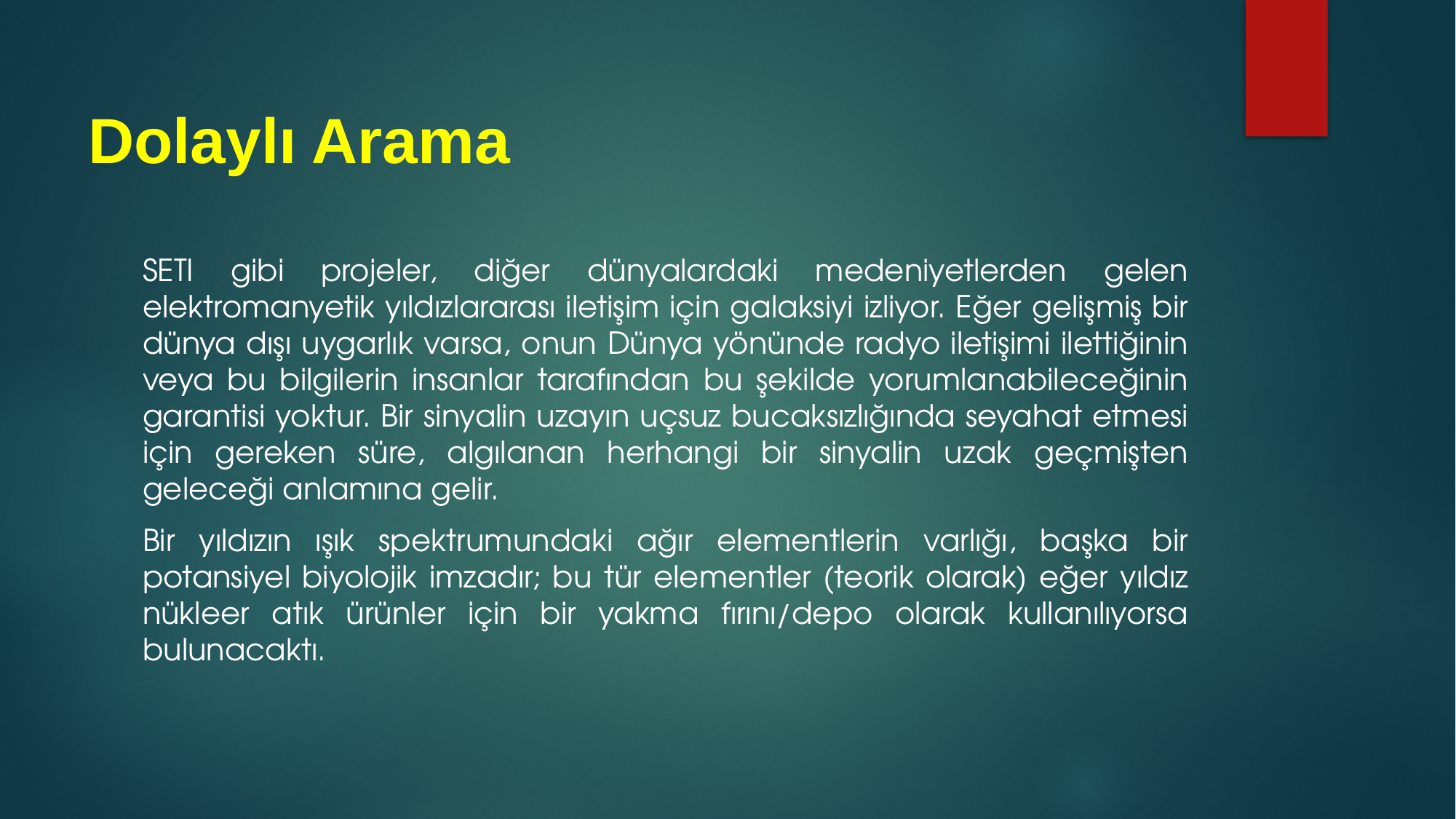

# Dolaylı Arama
SETI gibi projeler, diğer dünyalardaki medeniyetlerden gelen elektromanyetik yıldızlararası iletişim için galaksiyi izliyor. Eğer gelişmiş bir dünya dışı uygarlık varsa, onun Dünya yönünde radyo iletişimi ilettiğinin veya bu bilgilerin insanlar tarafından bu şekilde yorumlanabileceğinin garantisi yoktur. Bir sinyalin uzayın uçsuz bucaksızlığında seyahat etmesi için gereken süre, algılanan herhangi bir sinyalin uzak geçmişten geleceği anlamına gelir.
Bir yıldızın ışık spektrumundaki ağır elementlerin varlığı, başka bir potansiyel biyolojik imzadır; bu tür elementler (teorik olarak) eğer yıldız nükleer atık ürünler için bir yakma fırını/depo olarak kullanılıyorsa bulunacaktı.